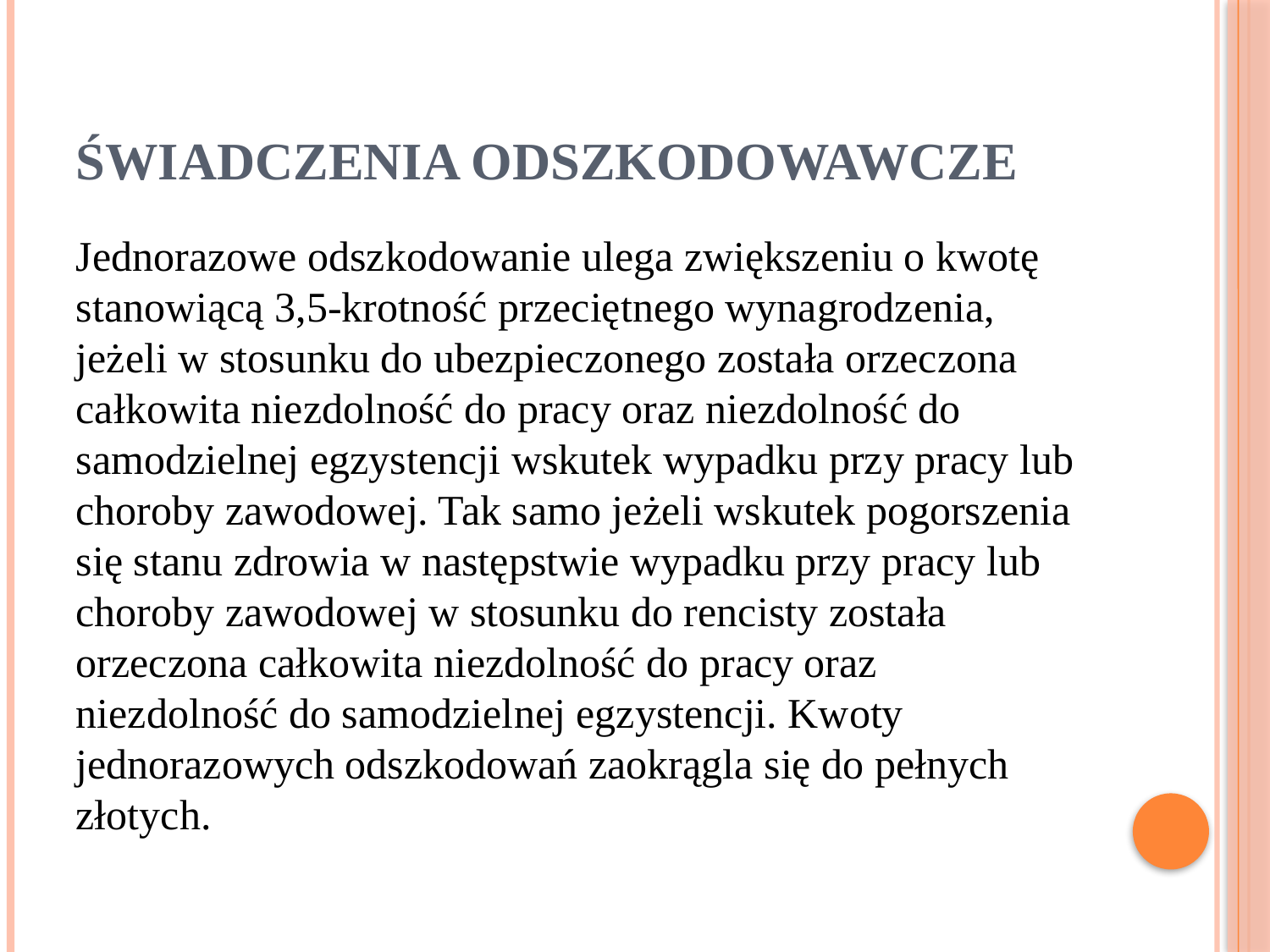

# ŚWIADCZENIA ODSZKODOWAWCZE
Jednorazowe odszkodowanie ulega zwiększeniu o kwotę stanowiącą 3,5-krotność przeciętnego wynagrodzenia, jeżeli w stosunku do ubezpieczonego została orzeczona całkowita niezdolność do pracy oraz niezdolność do samodzielnej egzystencji wskutek wypadku przy pracy lub choroby zawodowej. Tak samo jeżeli wskutek pogorszenia się stanu zdrowia w następstwie wypadku przy pracy lub choroby zawodowej w stosunku do rencisty została orzeczona całkowita niezdolność do pracy oraz niezdolność do samodzielnej egzystencji. Kwoty jednorazowych odszkodowań zaokrągla się do pełnych złotych.